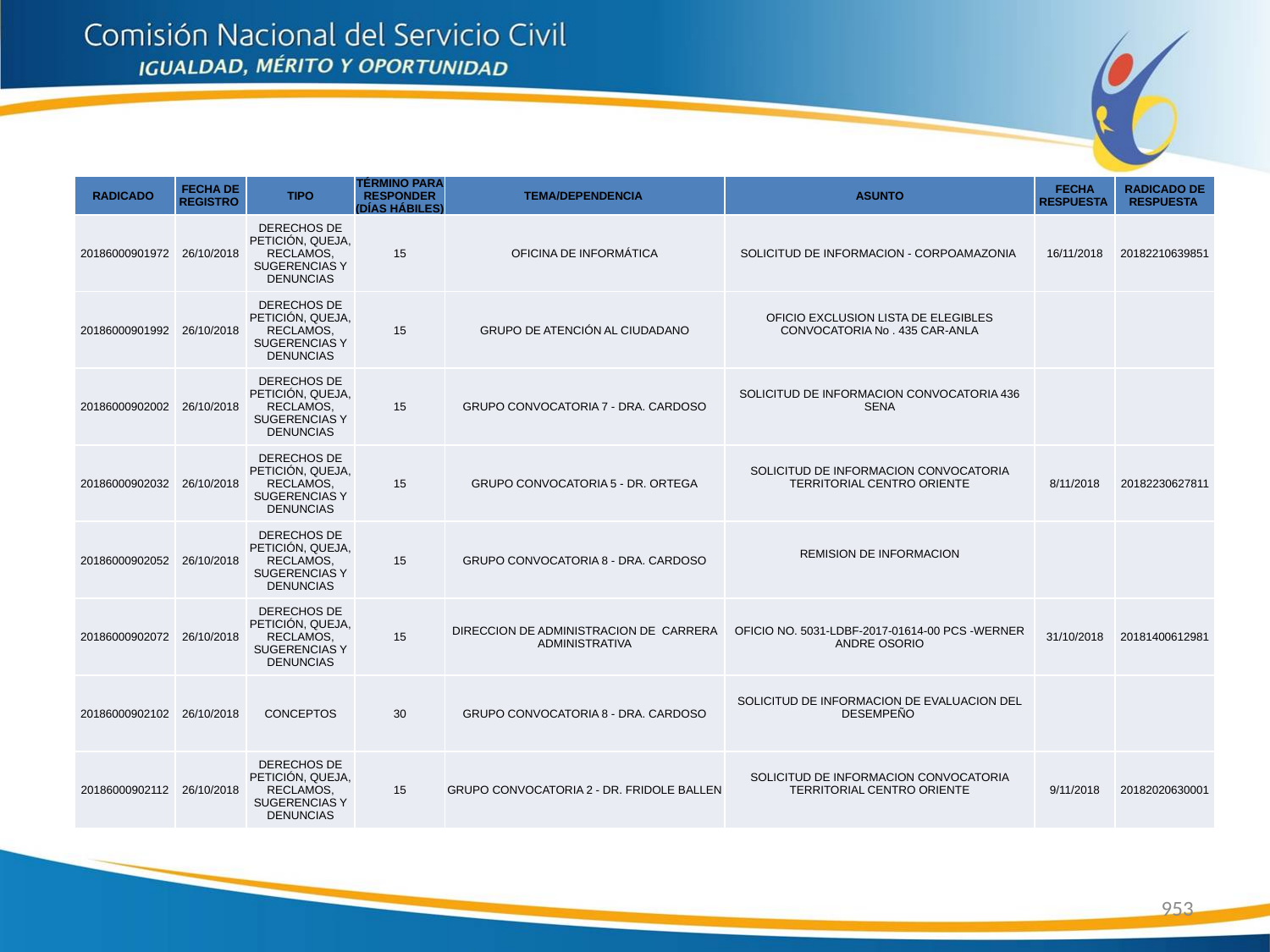

| RADICADO | FECHA DE REGISTRO | TIPO | TÉRMINO PARA RESPONDER (DÍAS HÁBILES) | TEMA/DEPENDENCIA | ASUNTO | FECHA RESPUESTA | RADICADO DE RESPUESTA |
| --- | --- | --- | --- | --- | --- | --- | --- |
| 20186000901972 | 26/10/2018 | DERECHOS DE PETICIÓN, QUEJA, RECLAMOS, SUGERENCIAS Y DENUNCIAS | 15 | OFICINA DE INFORMÁTICA | SOLICITUD DE INFORMACION - CORPOAMAZONIA | 16/11/2018 | 20182210639851 |
| 20186000901992 | 26/10/2018 | DERECHOS DE PETICIÓN, QUEJA, RECLAMOS, SUGERENCIAS Y DENUNCIAS | 15 | GRUPO DE ATENCIÓN AL CIUDADANO | OFICIO EXCLUSION LISTA DE ELEGIBLES CONVOCATORIA No . 435 CAR-ANLA |  |  |
| 20186000902002 | 26/10/2018 | DERECHOS DE PETICIÓN, QUEJA, RECLAMOS, SUGERENCIAS Y DENUNCIAS | 15 | GRUPO CONVOCATORIA 7 - DRA. CARDOSO | SOLICITUD DE INFORMACION CONVOCATORIA 436 SENA |  |  |
| 20186000902032 | 26/10/2018 | DERECHOS DE PETICIÓN, QUEJA, RECLAMOS, SUGERENCIAS Y DENUNCIAS | 15 | GRUPO CONVOCATORIA 5 - DR. ORTEGA | SOLICITUD DE INFORMACION CONVOCATORIA TERRITORIAL CENTRO ORIENTE | 8/11/2018 | 20182230627811 |
| 20186000902052 | 26/10/2018 | DERECHOS DE PETICIÓN, QUEJA, RECLAMOS, SUGERENCIAS Y DENUNCIAS | 15 | GRUPO CONVOCATORIA 8 - DRA. CARDOSO | REMISION DE INFORMACION |  |  |
| 20186000902072 | 26/10/2018 | DERECHOS DE PETICIÓN, QUEJA, RECLAMOS, SUGERENCIAS Y DENUNCIAS | 15 | DIRECCION DE ADMINISTRACION DE CARRERA ADMINISTRATIVA | OFICIO NO. 5031-LDBF-2017-01614-00 PCS -WERNER ANDRE OSORIO | 31/10/2018 | 20181400612981 |
| 20186000902102 | 26/10/2018 | CONCEPTOS | 30 | GRUPO CONVOCATORIA 8 - DRA. CARDOSO | SOLICITUD DE INFORMACION DE EVALUACION DEL DESEMPEÑO |  |  |
| 20186000902112 | 26/10/2018 | DERECHOS DE PETICIÓN, QUEJA, RECLAMOS, SUGERENCIAS Y DENUNCIAS | 15 | GRUPO CONVOCATORIA 2 - DR. FRIDOLE BALLEN | SOLICITUD DE INFORMACION CONVOCATORIA TERRITORIAL CENTRO ORIENTE | 9/11/2018 | 20182020630001 |
953